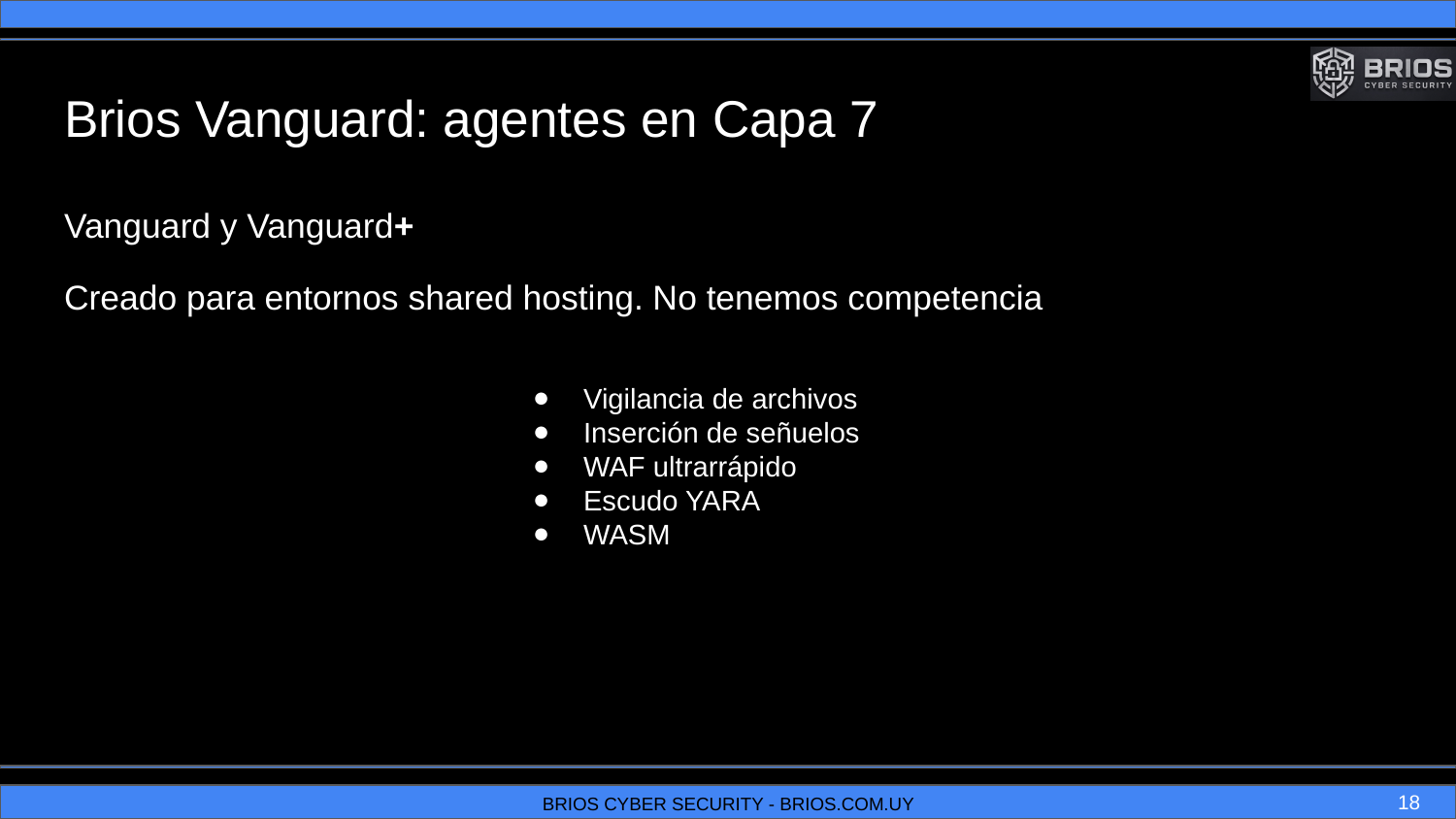

# Brios Vanguard: agentes en Capa 7
Vanguard y Vanguard+
Creado para entornos shared hosting. No tenemos competencia
Vigilancia de archivos
Inserción de señuelos
WAF ultrarrápido
Escudo YARA
WASM

18